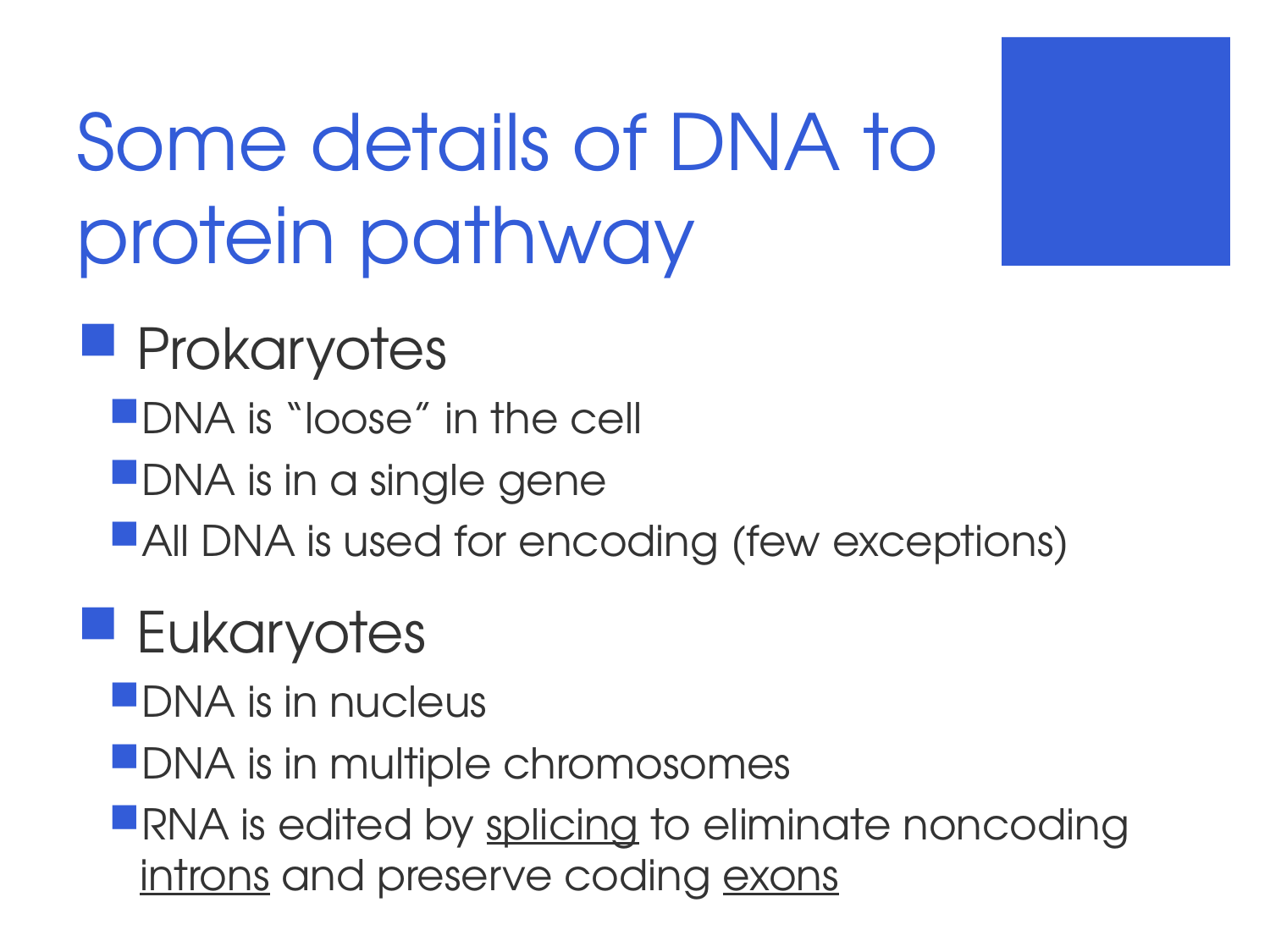

# Some details of DNA to protein pathway
 Prokaryotes
DNA is “loose” in the cell
DNA is in a single gene
All DNA is used for encoding (few exceptions)
 Eukaryotes
DNA is in nucleus
DNA is in multiple chromosomes
RNA is edited by splicing to eliminate noncoding introns and preserve coding exons